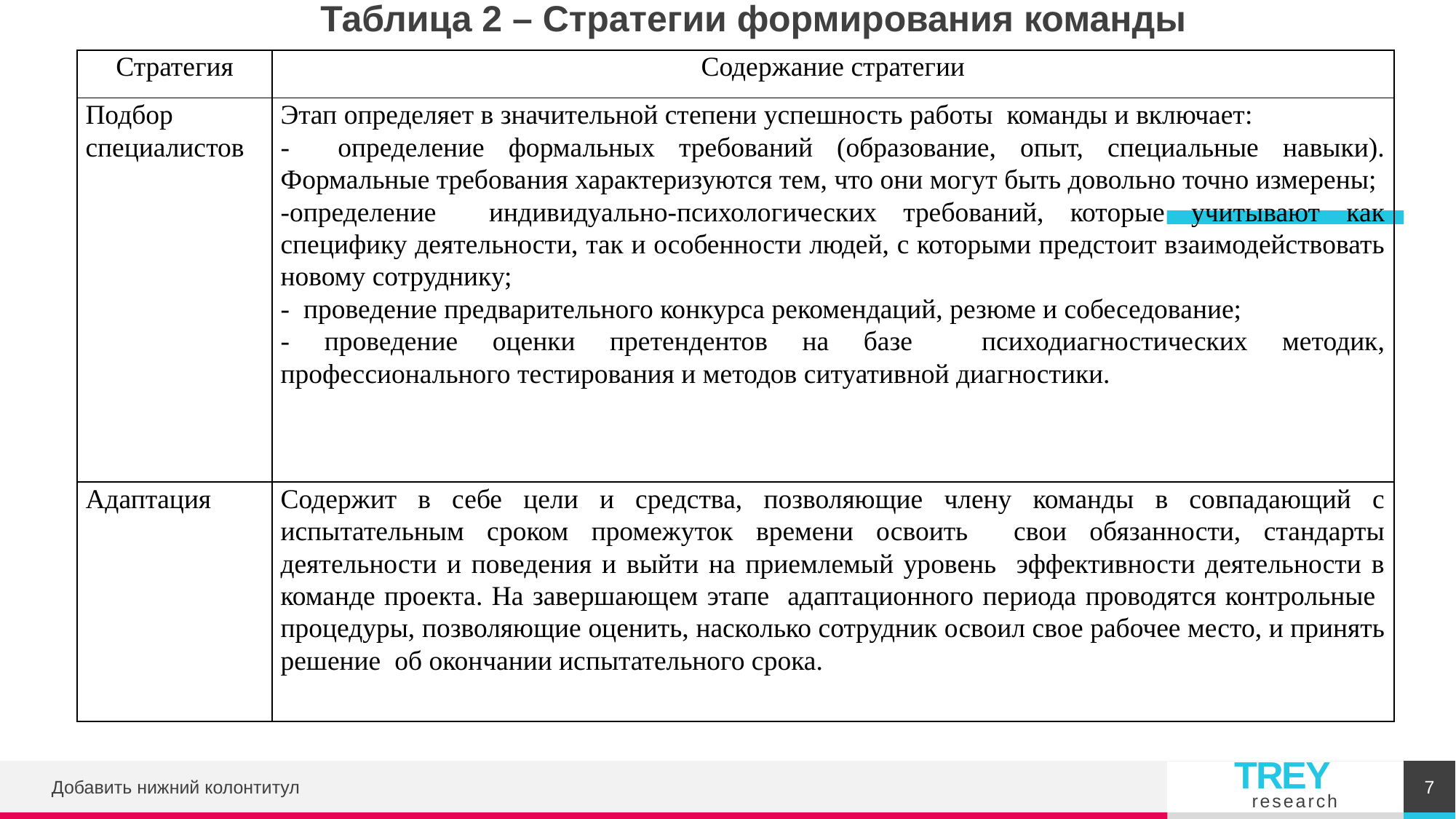

Таблица 2 – Стратегии формирования команды
| Стратегия | Содержание стратегии |
| --- | --- |
| Подбор специалистов | Этап определяет в значительной степени успешность работы команды и включает: - определение формальных требований (образование, опыт, специальные навыки). Формальные требования характеризуются тем, что они могут быть довольно точно измерены; -определение индивидуально-психологических требований, которые учитывают как специфику деятельности, так и особенности людей, с которыми предстоит взаимодействовать новому сотруднику; - проведение предварительного конкурса рекомендаций, резюме и собеседование; - проведение оценки претендентов на базе психодиагностических методик, профессионального тестирования и методов ситуативной диагностики. |
| Адаптация | Содержит в себе цели и средства, позволяющие члену команды в совпадающий с испытательным сроком промежуток времени освоить свои обязанности, стандарты деятельности и поведения и выйти на приемлемый уровень эффективности деятельности в команде проекта. На завершающем этапе адаптационного периода проводятся контрольные процедуры, позволяющие оценить, насколько сотрудник освоил свое рабочее место, и принять решение об окончании испытательного срока. |
7
Добавить нижний колонтитул